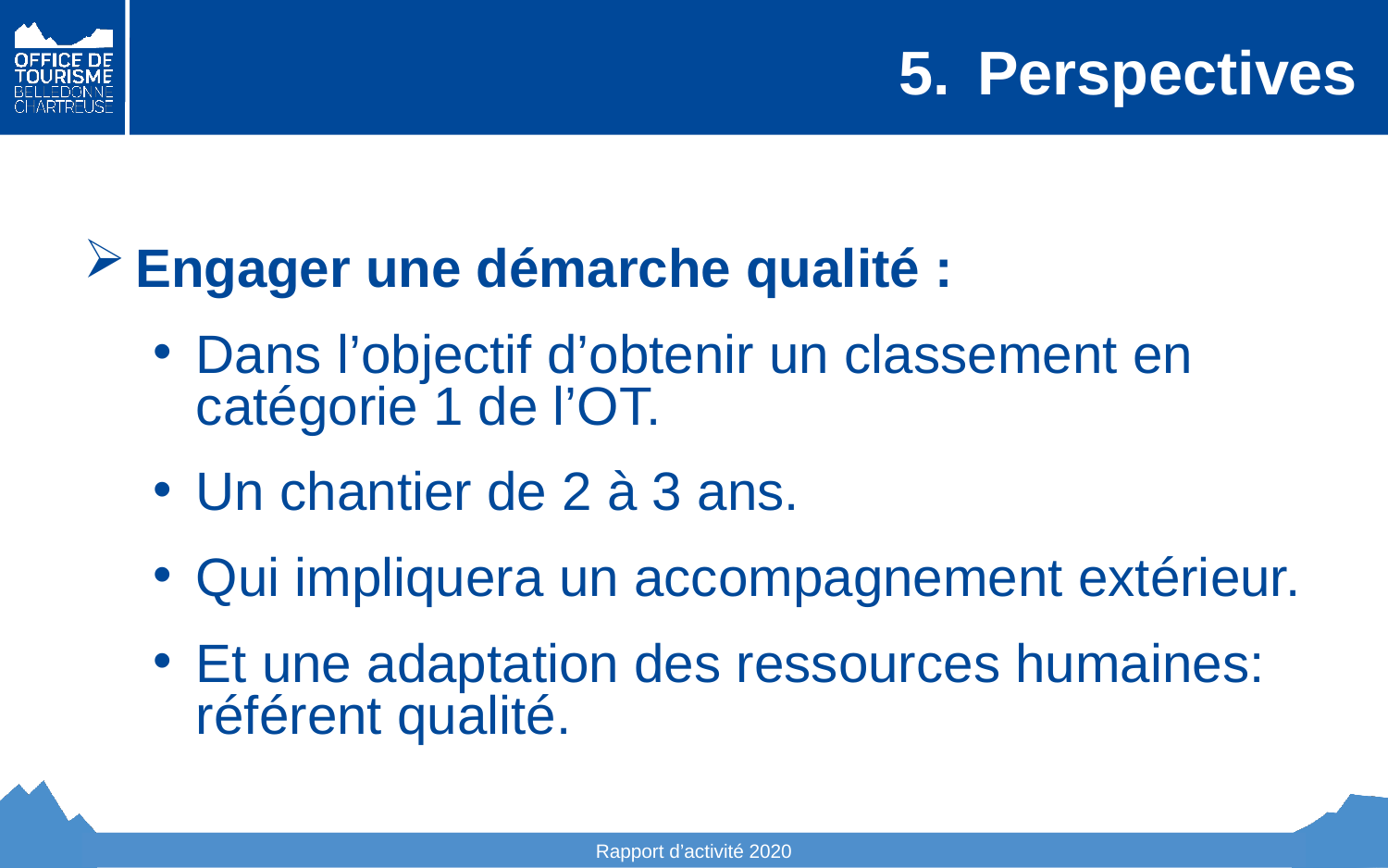

# Perspectives
Engager une démarche qualité :
Dans l’objectif d’obtenir un classement en catégorie 1 de l’OT.
Un chantier de 2 à 3 ans.
Qui impliquera un accompagnement extérieur.
Et une adaptation des ressources humaines: référent qualité.